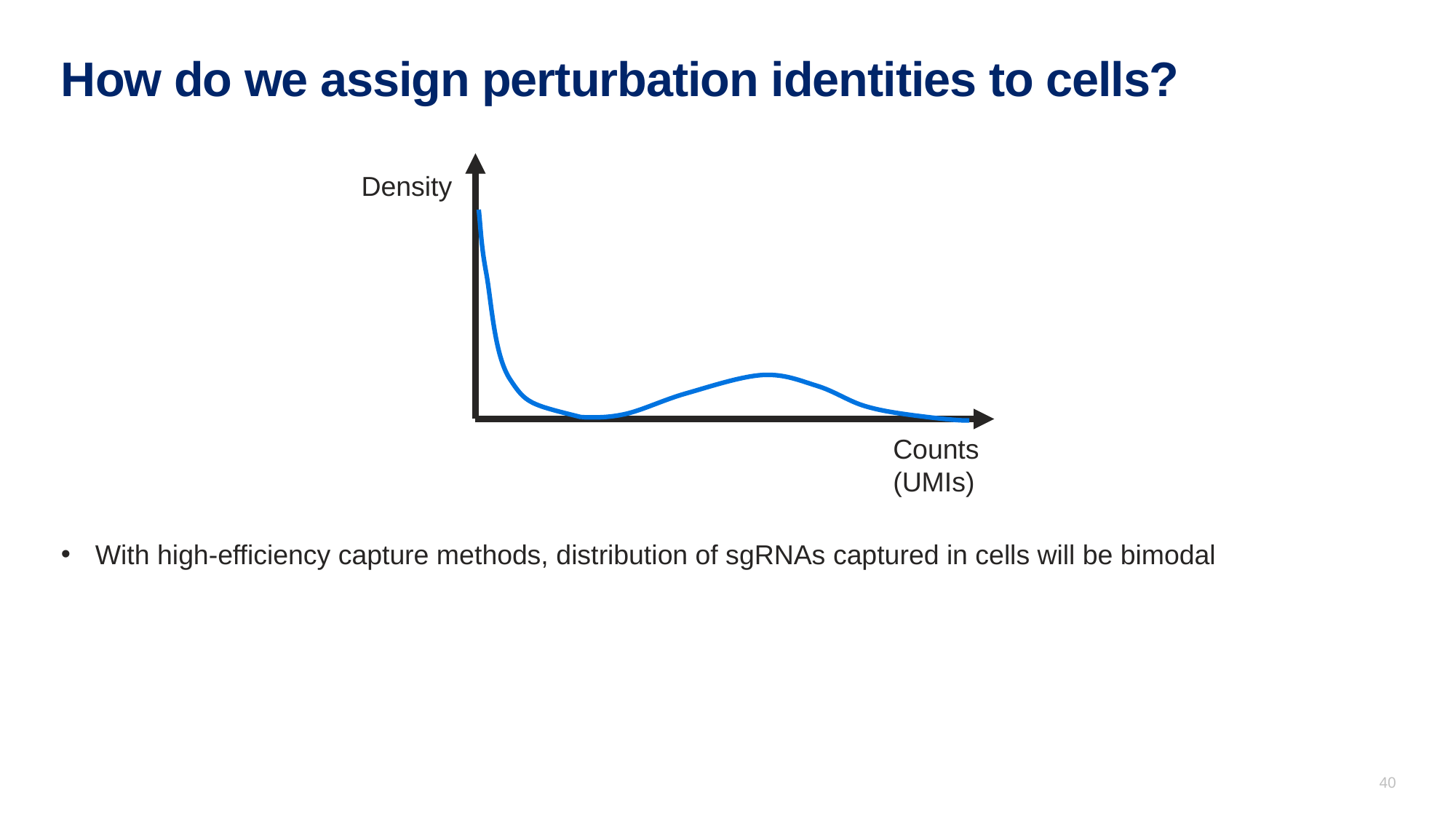

# How do we assign perturbation identities to cells?

Density
Counts
(UMIs)
With high-efficiency capture methods, distribution of sgRNAs captured in cells will be bimodal
40